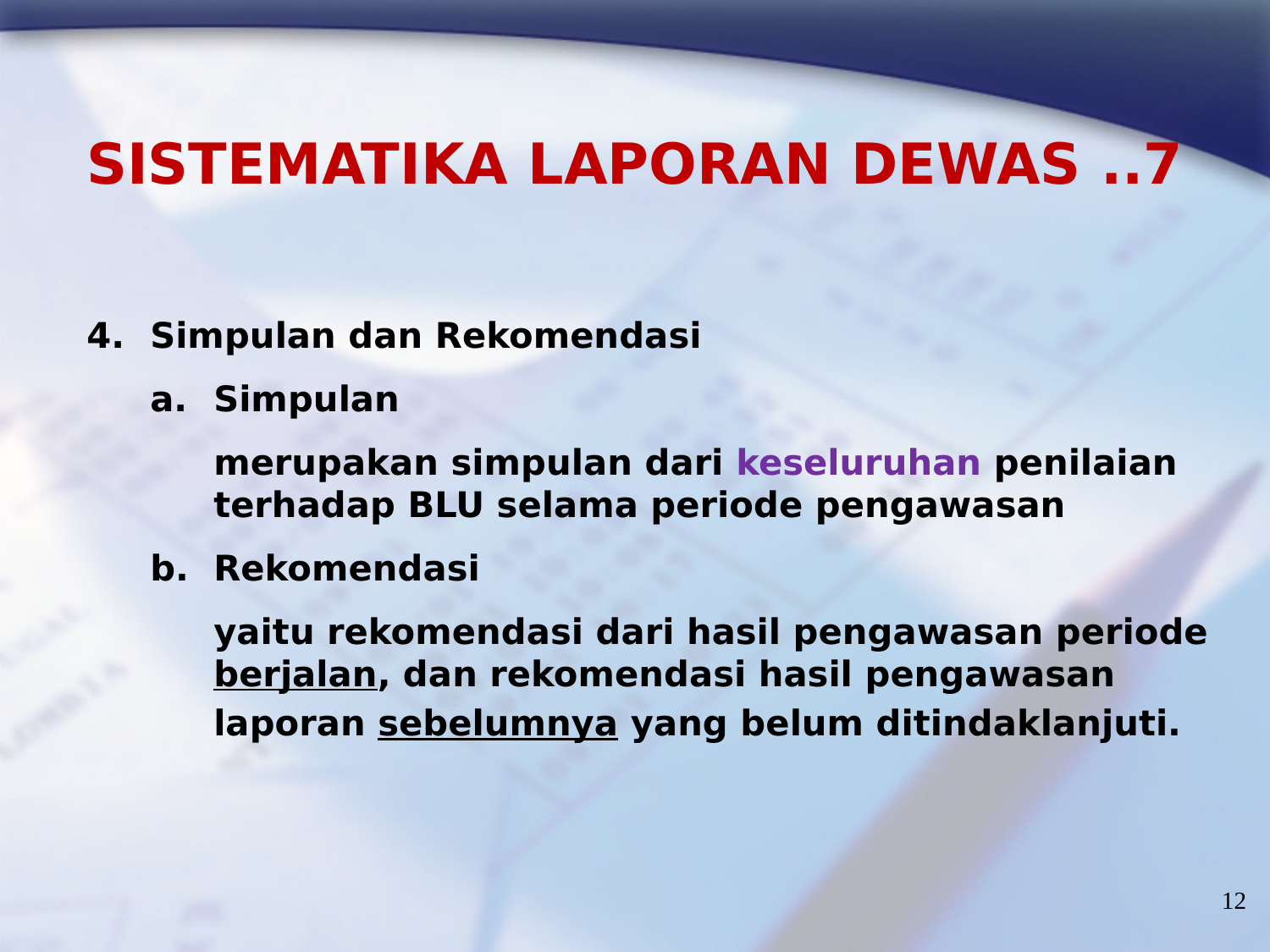

SISTEMATIKA LAPORAN DEWAS ..7
Simpulan dan Rekomendasi
Simpulan
	merupakan simpulan dari keseluruhan penilaian terhadap BLU selama periode pengawasan
Rekomendasi
	yaitu rekomendasi dari hasil pengawasan periode berjalan, dan rekomendasi hasil pengawasan laporan sebelumnya yang belum ditindaklanjuti.

12